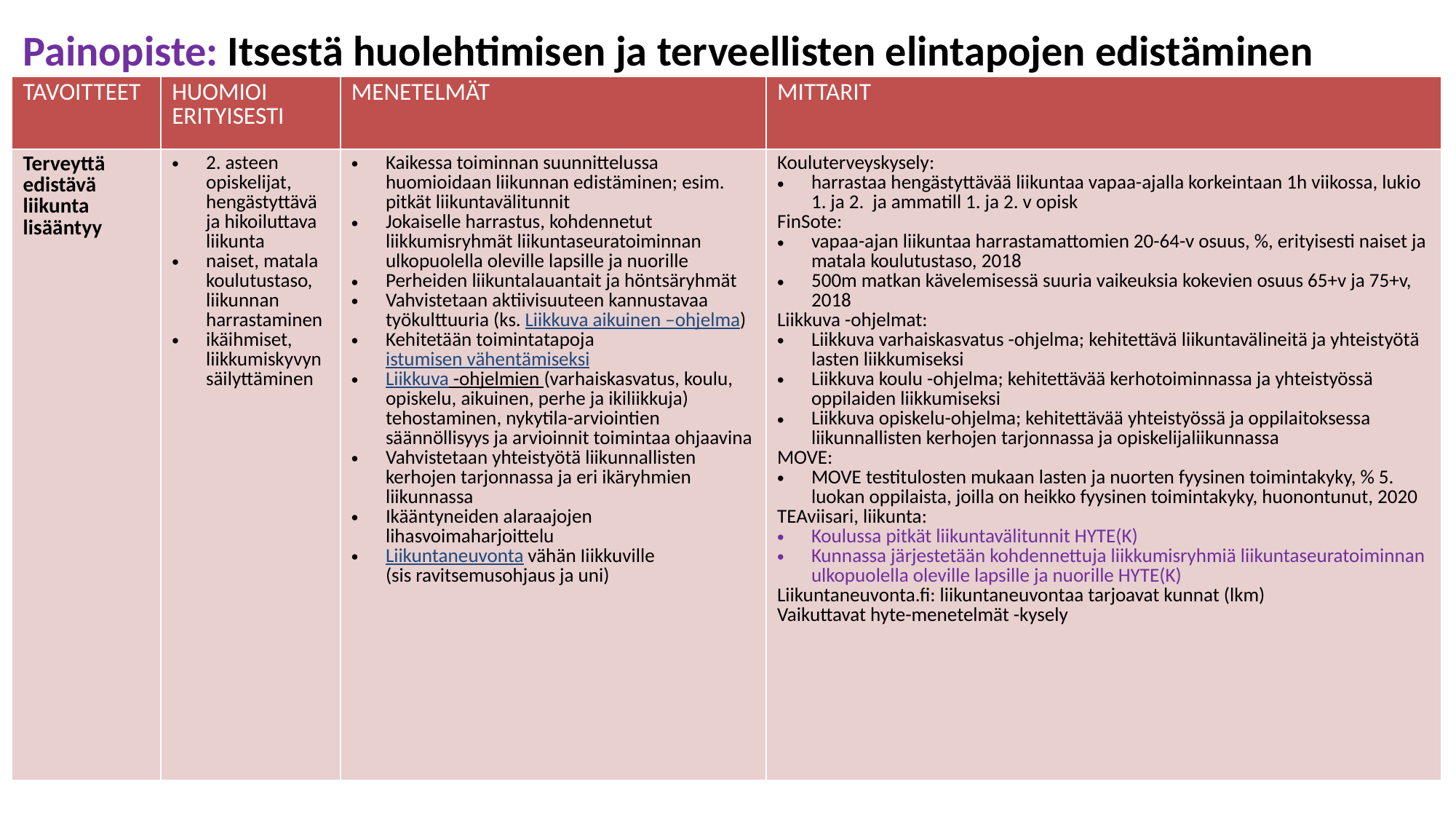

# Painopiste: Itsestä huolehtimisen ja terveellisten elintapojen edistäminen
| TAVOITTEET | HUOMIOI ERITYISESTI | MENETELMÄT | MITTARIT |
| --- | --- | --- | --- |
| Terveyttä edistävä liikunta  lisääntyy | 2. asteen opiskelijat, hengästyttävä ja hikoiluttava liikunta naiset, matala koulutustaso, liikunnan harrastaminen ikäihmiset, liikkumiskyvyn säilyttäminen | Kaikessa toiminnan suunnittelussa huomioidaan liikunnan edistäminen; esim. pitkät liikuntavälitunnit Jokaiselle harrastus, kohdennetut liikkumisryhmät liikuntaseuratoiminnan ulkopuolella oleville lapsille ja nuorille Perheiden liikuntalauantait ja höntsäryhmät   Vahvistetaan aktiivisuuteen kannustavaa työkulttuuria (ks. Liikkuva aikuinen –ohjelma)  Kehitetään toimintatapoja istumisen vähentämiseksi Liikkuva -ohjelmien (varhaiskasvatus, koulu, opiskelu, aikuinen, perhe ja ikiliikkuja) tehostaminen, nykytila-arviointien säännöllisyys ja arvioinnit toimintaa ohjaavina Vahvistetaan yhteistyötä liikunnallisten kerhojen tarjonnassa ja eri ikäryhmien liikunnassa Ikääntyneiden alaraajojen lihasvoimaharjoittelu Liikuntaneuvonta vähän Iiikkuville (sis ravitsemusohjaus ja uni) | Kouluterveyskysely:  harrastaa hengästyttävää liikuntaa vapaa-ajalla korkeintaan 1h viikossa, lukio 1. ja 2.  ja ammatill 1. ja 2. v opisk FinSote: vapaa-ajan liikuntaa harrastamattomien 20-64-v osuus, %, erityisesti naiset ja matala koulutustaso, 2018  500m matkan kävelemisessä suuria vaikeuksia kokevien osuus 65+v ja 75+v, 2018   Liikkuva -ohjelmat: Liikkuva varhaiskasvatus -ohjelma; kehitettävä liikuntavälineitä ja yhteistyötä lasten liikkumiseksi  Liikkuva koulu -ohjelma; kehitettävää kerhotoiminnassa ja yhteistyössä oppilaiden liikkumiseksi  Liikkuva opiskelu-ohjelma; kehitettävää yhteistyössä ja oppilaitoksessa liikunnallisten kerhojen tarjonnassa ja opiskelijaliikunnassa  MOVE: MOVE testitulosten mukaan lasten ja nuorten fyysinen toimintakyky, % 5. luokan oppilaista, joilla on heikko fyysinen toimintakyky, huonontunut, 2020  TEAviisari, liikunta: Koulussa pitkät liikuntavälitunnit HYTE(K) Kunnassa järjestetään kohdennettuja liikkumisryhmiä liikuntaseuratoiminnan ulkopuolella oleville lapsille ja nuorille HYTE(K) Liikuntaneuvonta.fi: liikuntaneuvontaa tarjoavat kunnat (lkm) Vaikuttavat hyte-menetelmät -kysely |